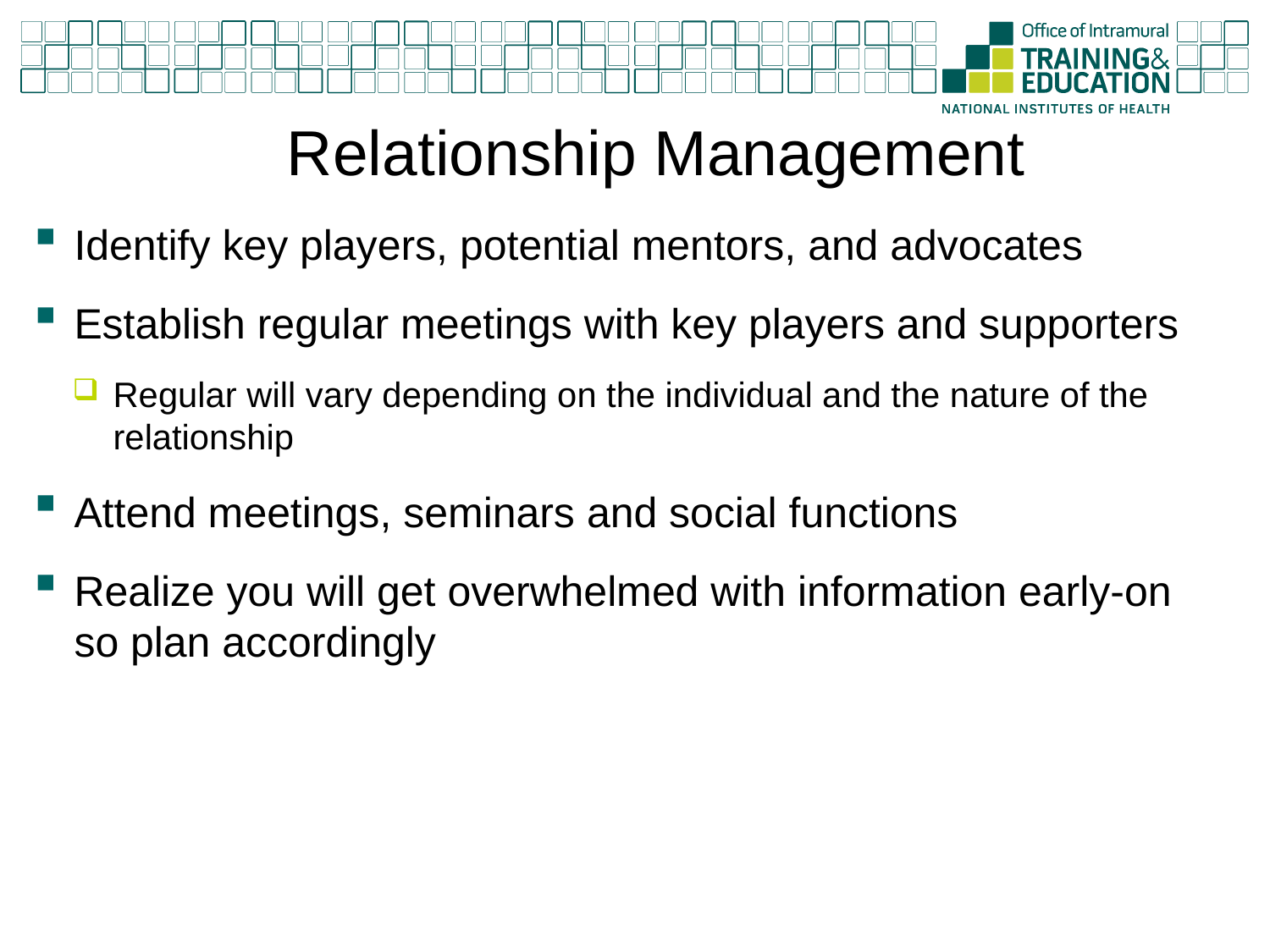

Relationship Management
Identify key players, potential mentors, and advocates
Establish regular meetings with key players and supporters
Regular will vary depending on the individual and the nature of the relationship
Attend meetings, seminars and social functions
Realize you will get overwhelmed with information early-on so plan accordingly